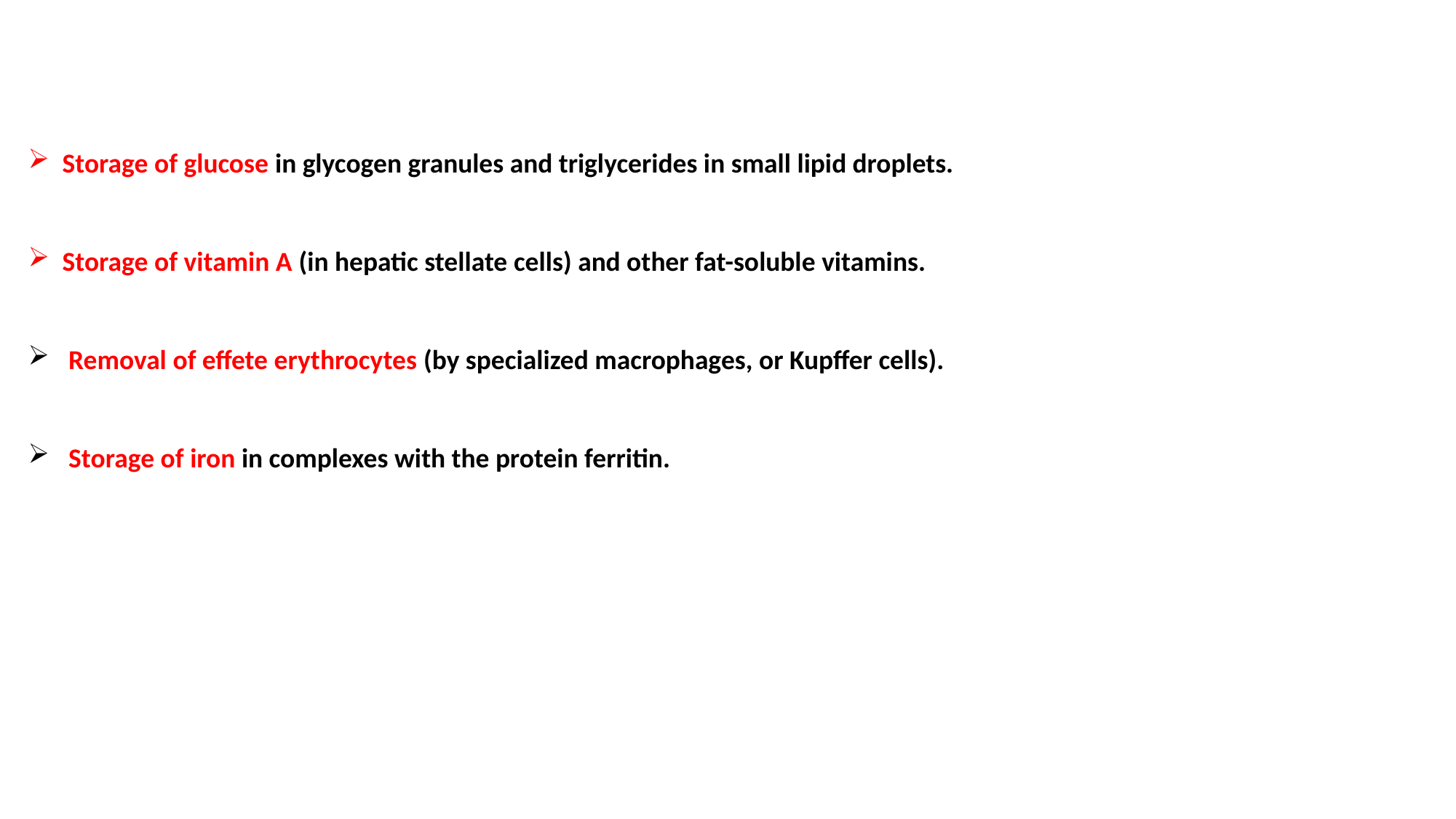

Storage of glucose in glycogen granules and triglycerides in small lipid droplets.

Storage of vitamin A (in hepatic stellate cells) and other fat-soluble vitamins.

 Removal of eﬀete erythrocytes (by specialized macrophages, or Kupﬀer cells).

 Storage of iron in complexes with the protein ferritin.